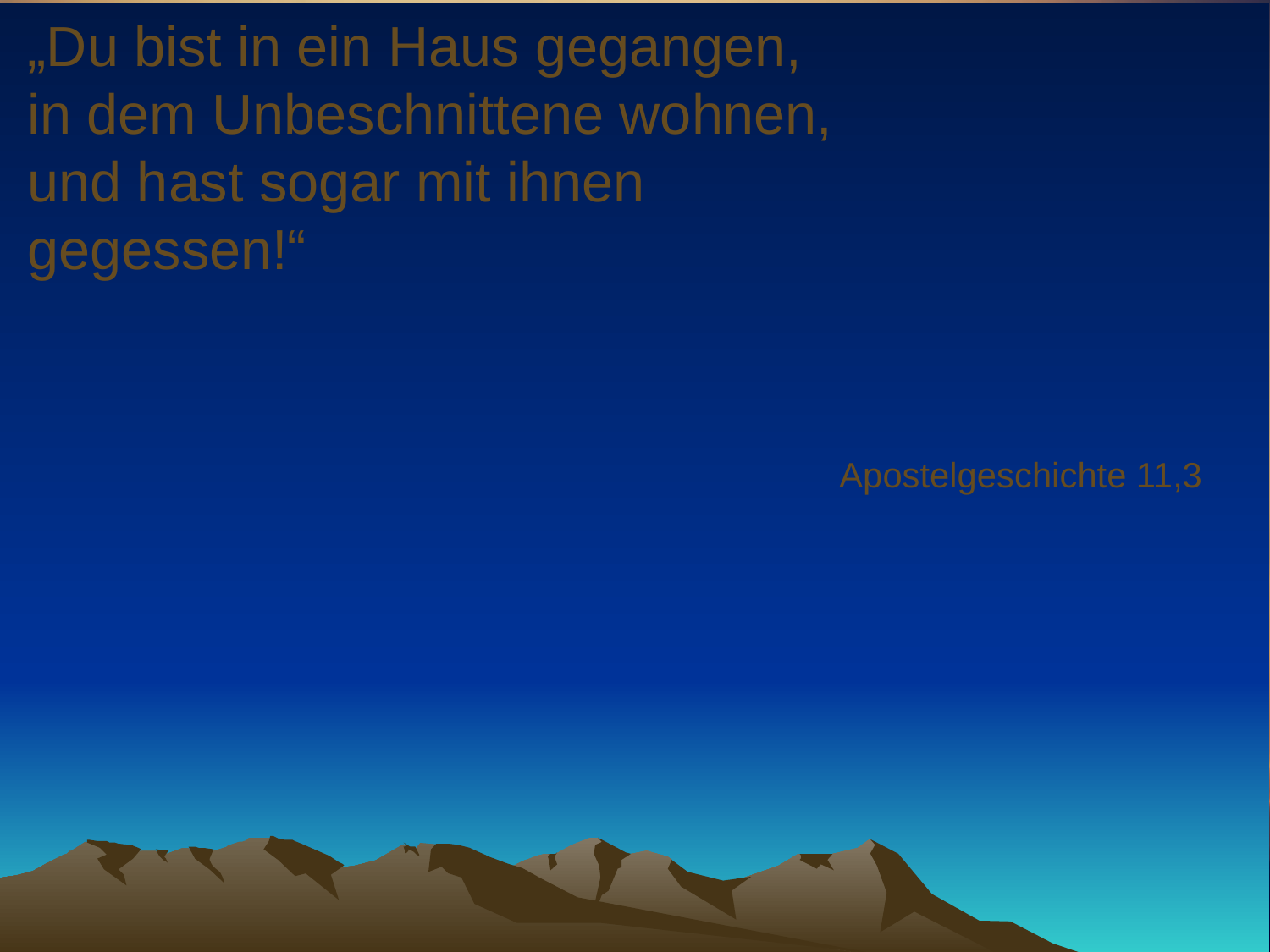

# „Du bist in ein Haus gegangen, in dem Unbeschnittene wohnen, und hast sogar mit ihnen gegessen!“
Apostelgeschichte 11,3